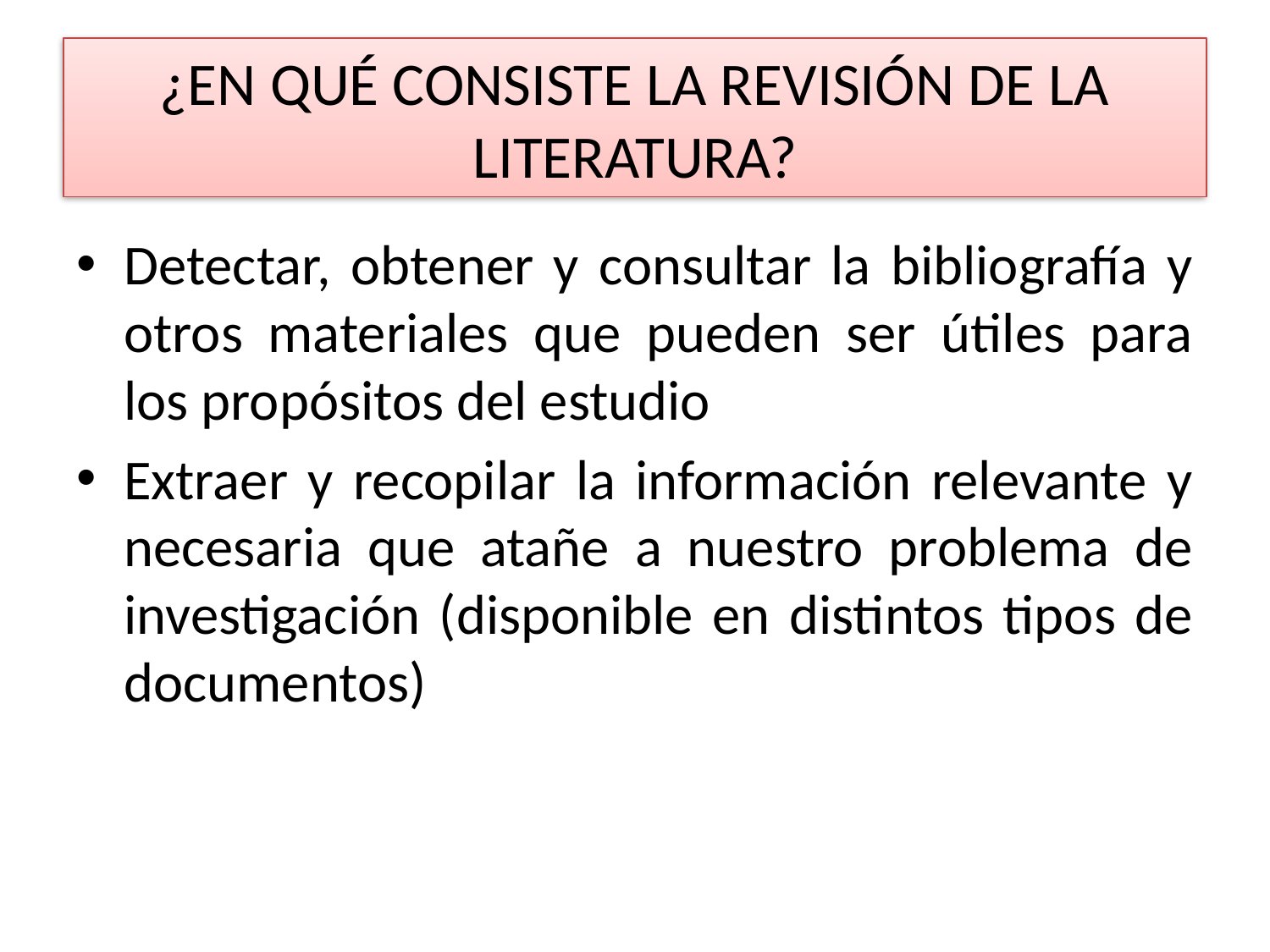

# ¿EN QUÉ CONSISTE LA REVISIÓN DE LA LITERATURA?
Detectar, obtener y consultar la bibliografía y otros materiales que pueden ser útiles para los propósitos del estudio
Extraer y recopilar la información relevante y necesaria que atañe a nuestro problema de investigación (disponible en distintos tipos de documentos)